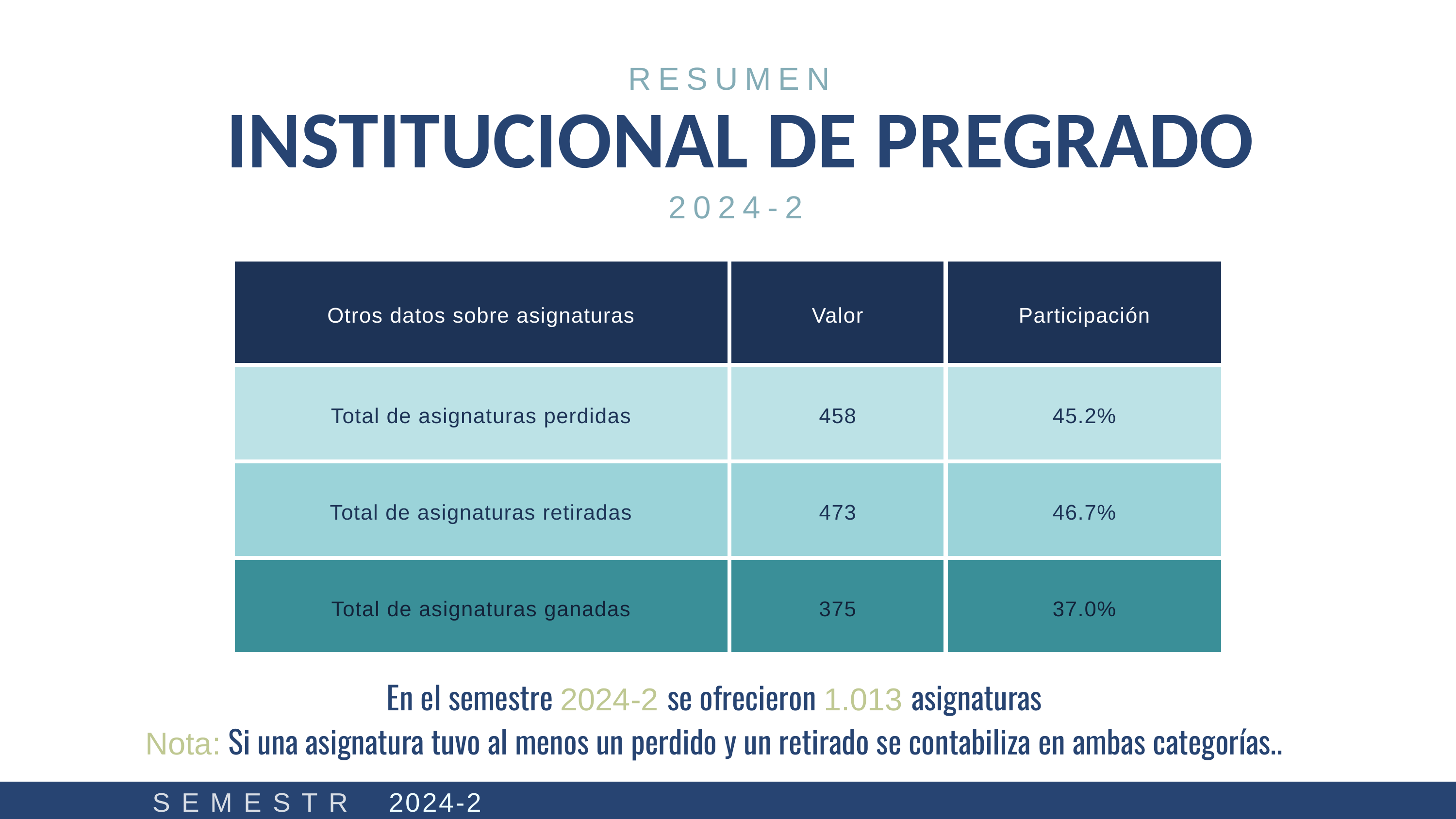

RESUMEN
INSTITUCIONAL DE PREGRADO
2024-2
| Otros datos sobre asignaturas | Valor | Participación |
| --- | --- | --- |
| Total de asignaturas perdidas | 458 | 45.2% |
| Total de asignaturas retiradas | 473 | 46.7% |
| Total de asignaturas ganadas | 375 | 37.0% |
En el semestre 2024-2 se ofrecieron 1.013 asignaturas
Nota: Si una asignatura tuvo al menos un perdido y un retirado se contabiliza en ambas categorías..
S E M E S T R E 2024-2